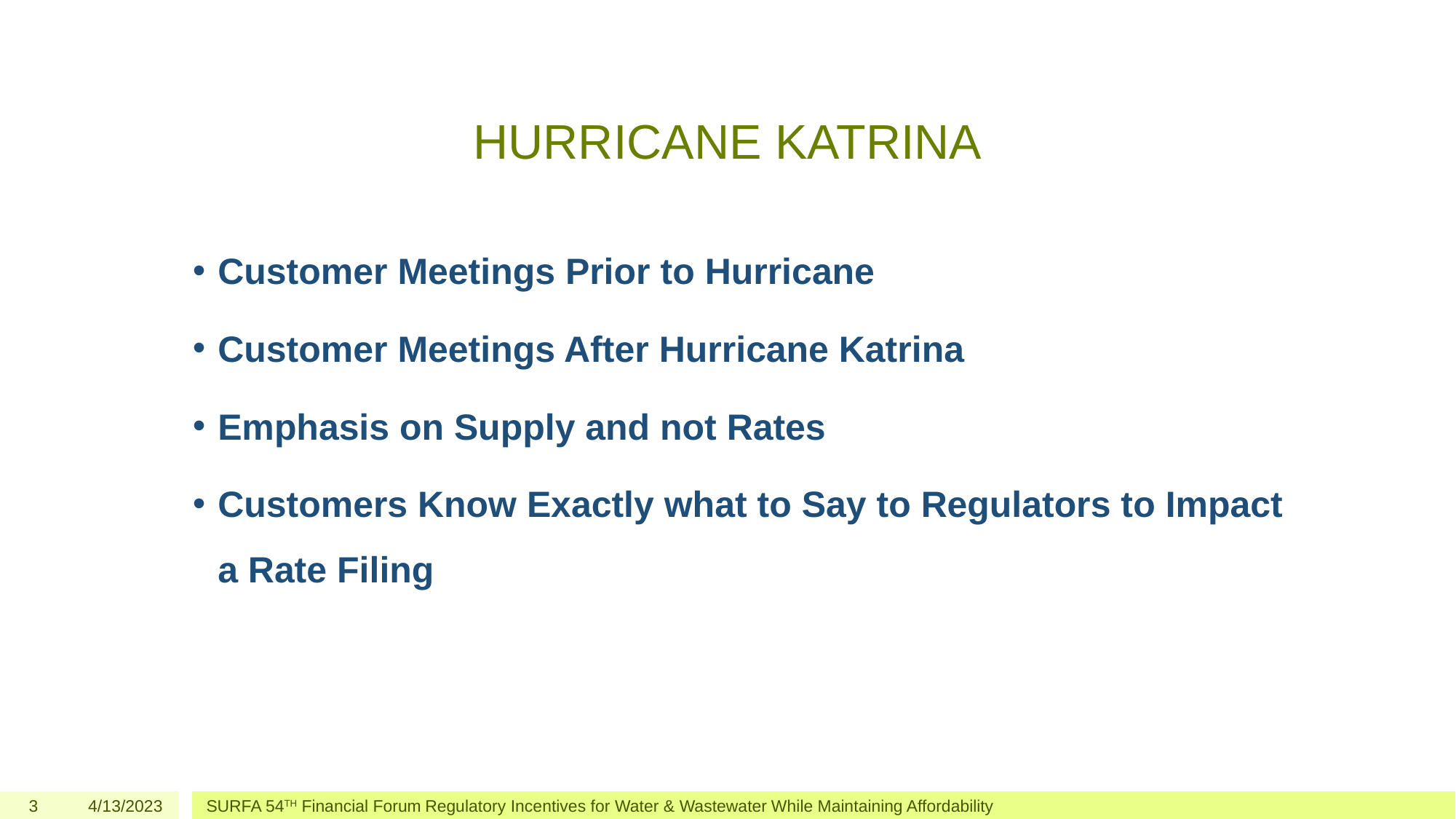

# HURRICANE KATRINA
Customer Meetings Prior to Hurricane
Customer Meetings After Hurricane Katrina
Emphasis on Supply and not Rates
Customers Know Exactly what to Say to Regulators to Impact a Rate Filing

3
4/13/2023
SURFA 54TH Financial Forum Regulatory Incentives for Water & Wastewater While Maintaining Affordability